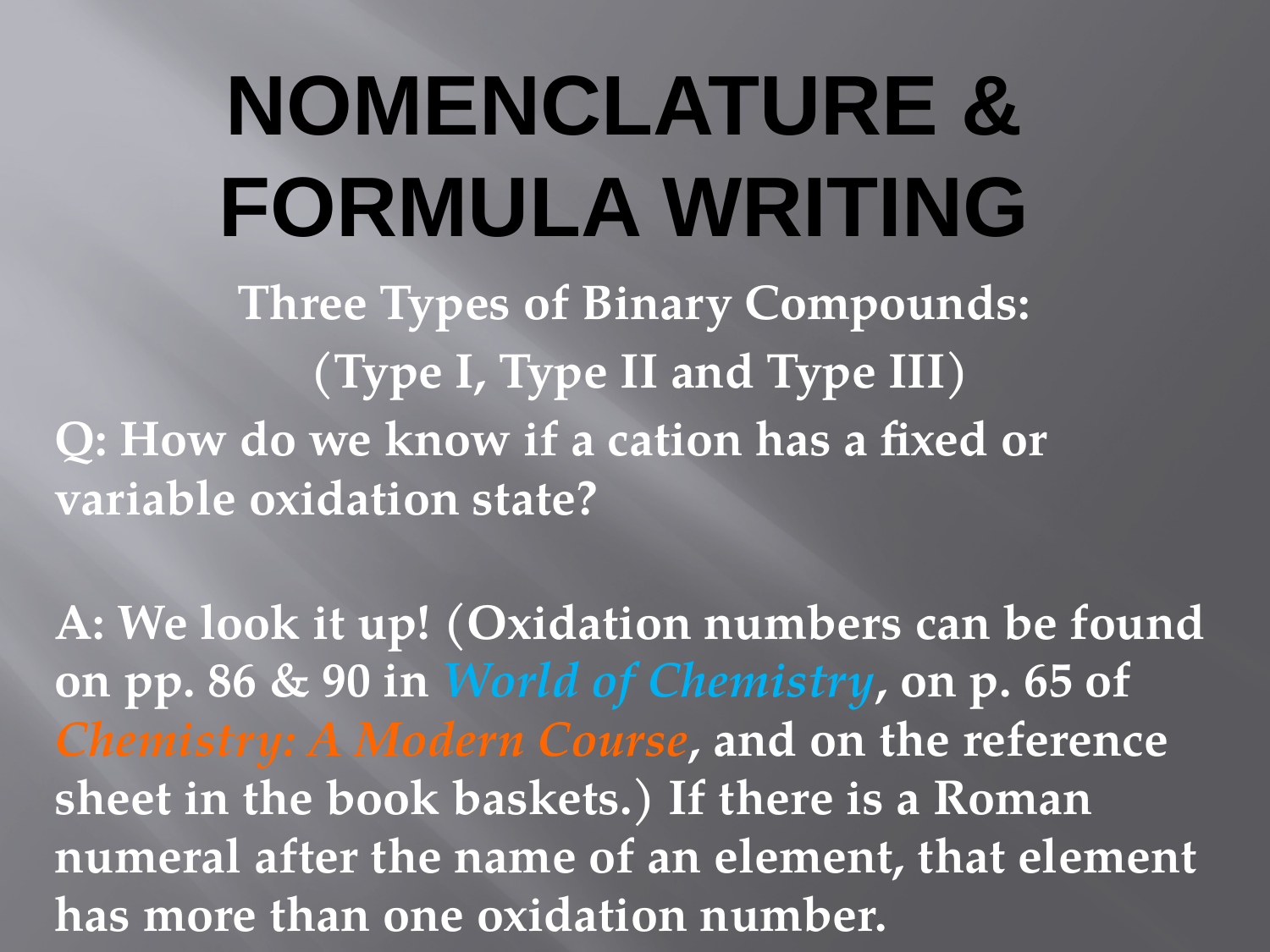

# Nomenclature & Formula Writing
Three Types of Binary Compounds:
(Type I, Type II and Type III)
Q: How do we know if a cation has a fixed or variable oxidation state?

A: We look it up! (Oxidation numbers can be found on pp. 86 & 90 in World of Chemistry, on p. 65 of Chemistry: A Modern Course, and on the reference sheet in the book baskets.) If there is a Roman numeral after the name of an element, that element has more than one oxidation number.